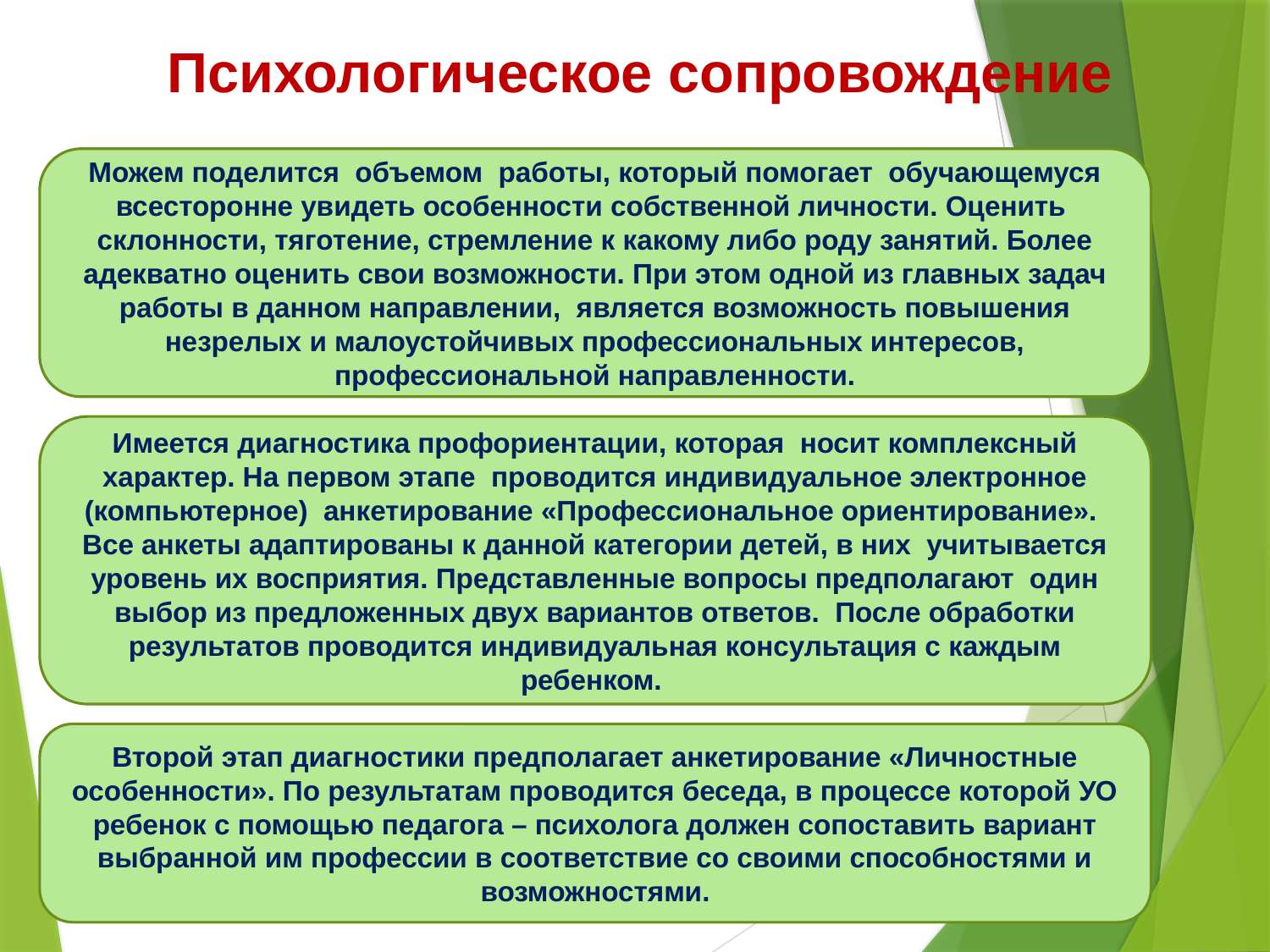

# Психологическое сопровождение

Можем поделится  объемом  работы, который помогает  обучающемуся всесторонне увидеть особенности собственной личности. Оценить  склонности, тяготение, стремление к какому либо роду занятий. Более адекватно оценить свои возможности. При этом одной из главных задач работы в данном направлении,  является возможность повышения незрелых и малоустойчивых профессиональных интересов, профессиональной направленности.

Имеется диагностика профориентации, которая  носит комплексный характер. На первом этапе  проводится индивидуальное электронное (компьютерное)  анкетирование «Профессиональное ориентирование».  Все анкеты адаптированы к данной категории детей, в них  учитывается уровень их восприятия. Представленные вопросы предполагают  один выбор из предложенных двух вариантов ответов.  После обработки результатов проводится индивидуальная консультация с каждым ребенком.

Второй этап диагностики предполагает анкетирование «Личностные особенности». По результатам проводится беседа, в процессе которой УО ребенок с помощью педагога – психолога должен сопоставить вариант выбранной им профессии в соответствие со своими способностями и возможностями.